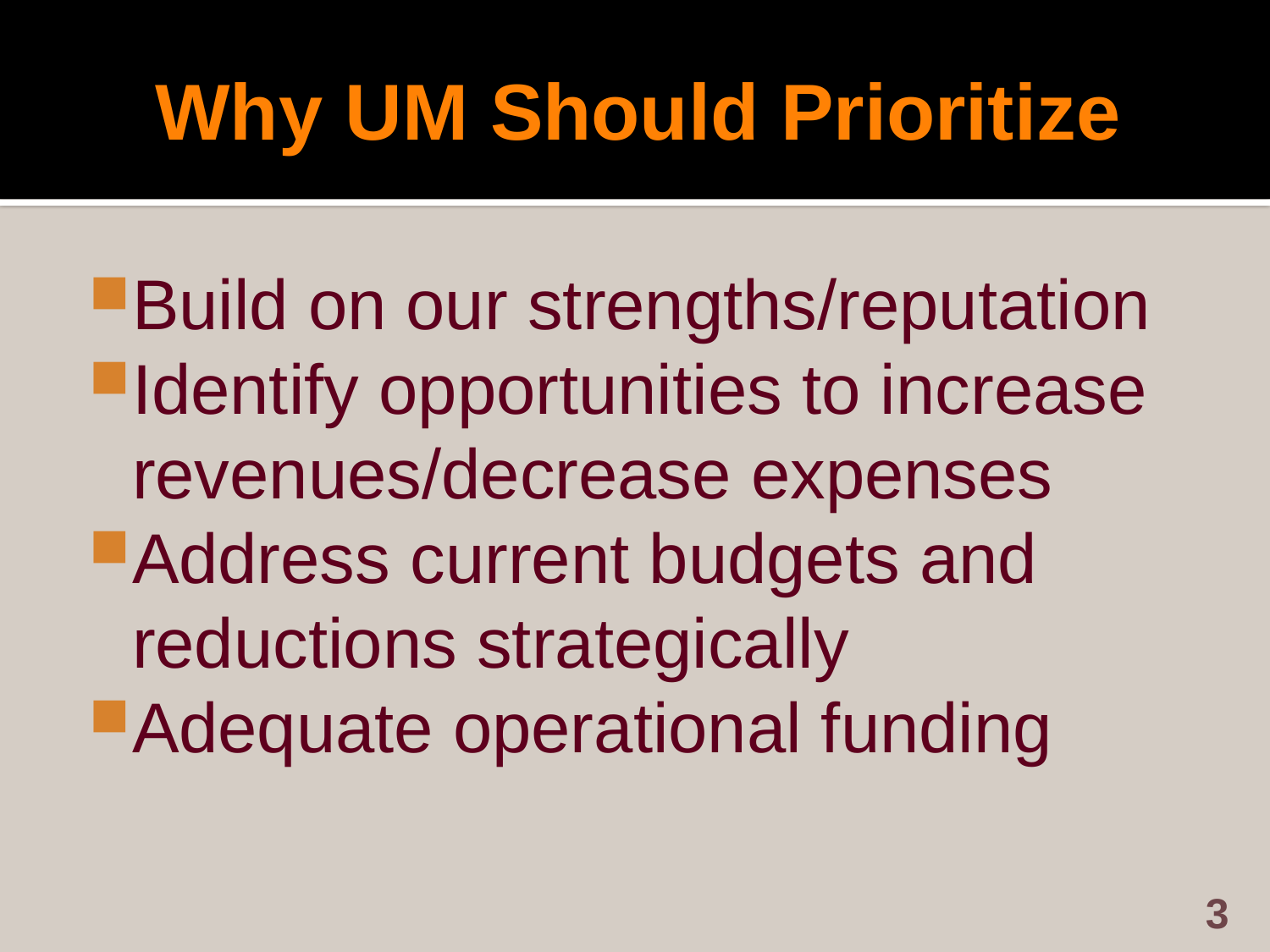

# Why UM Should Prioritize
Build on our strengths/reputation
Identify opportunities to increase revenues/decrease expenses
Address current budgets and reductions strategically
Adequate operational funding

3